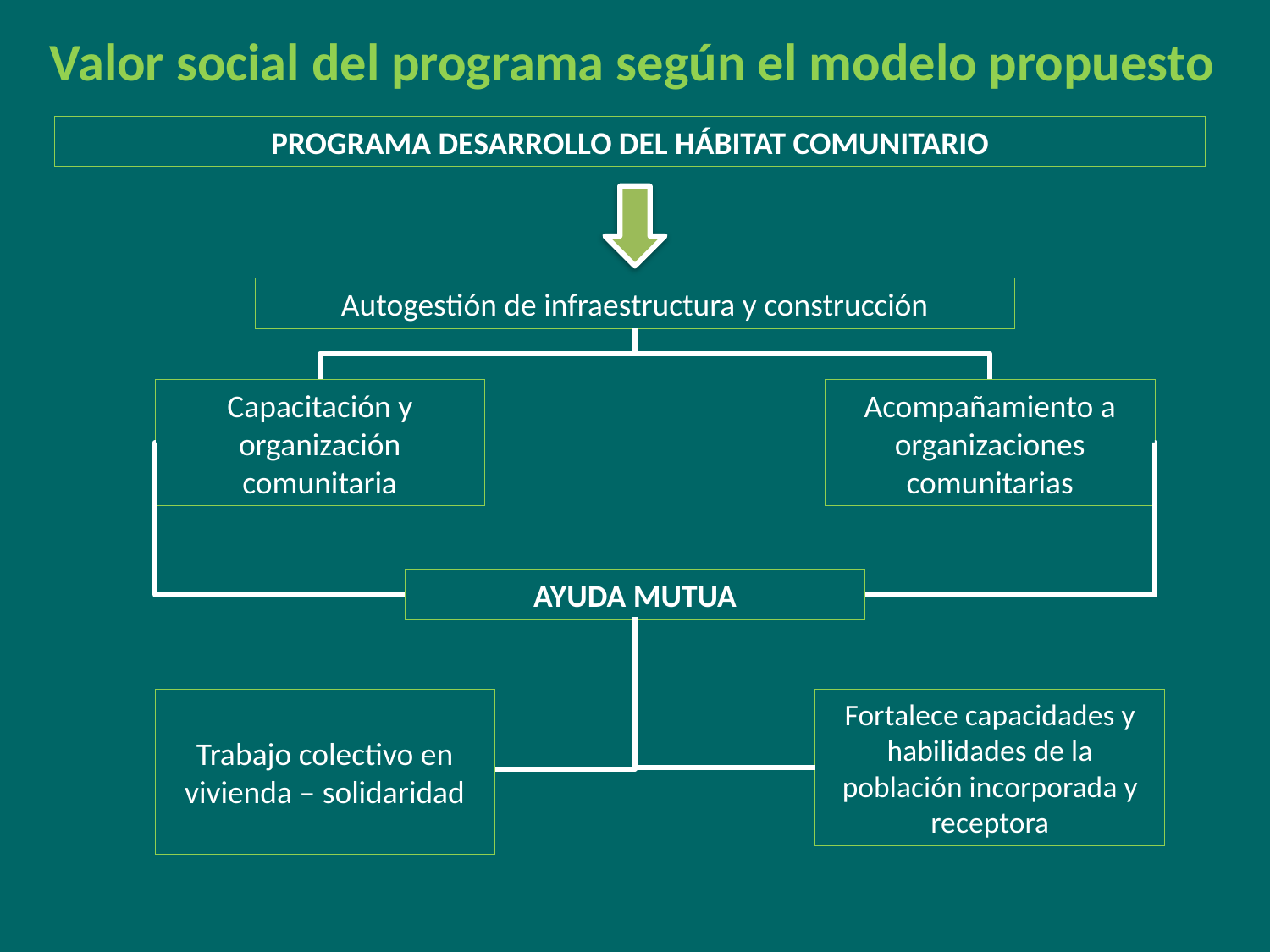

# Valor social del programa según el modelo propuesto
PROGRAMA DESARROLLO DEL HÁBITAT COMUNITARIO

Autogestión de infraestructura y construcción
Capacitación y organización comunitaria
Acompañamiento a organizaciones comunitarias
AYUDA MUTUA

Trabajo colectivo en vivienda – solidaridad

Fortalece capacidades y habilidades de la población incorporada y receptora